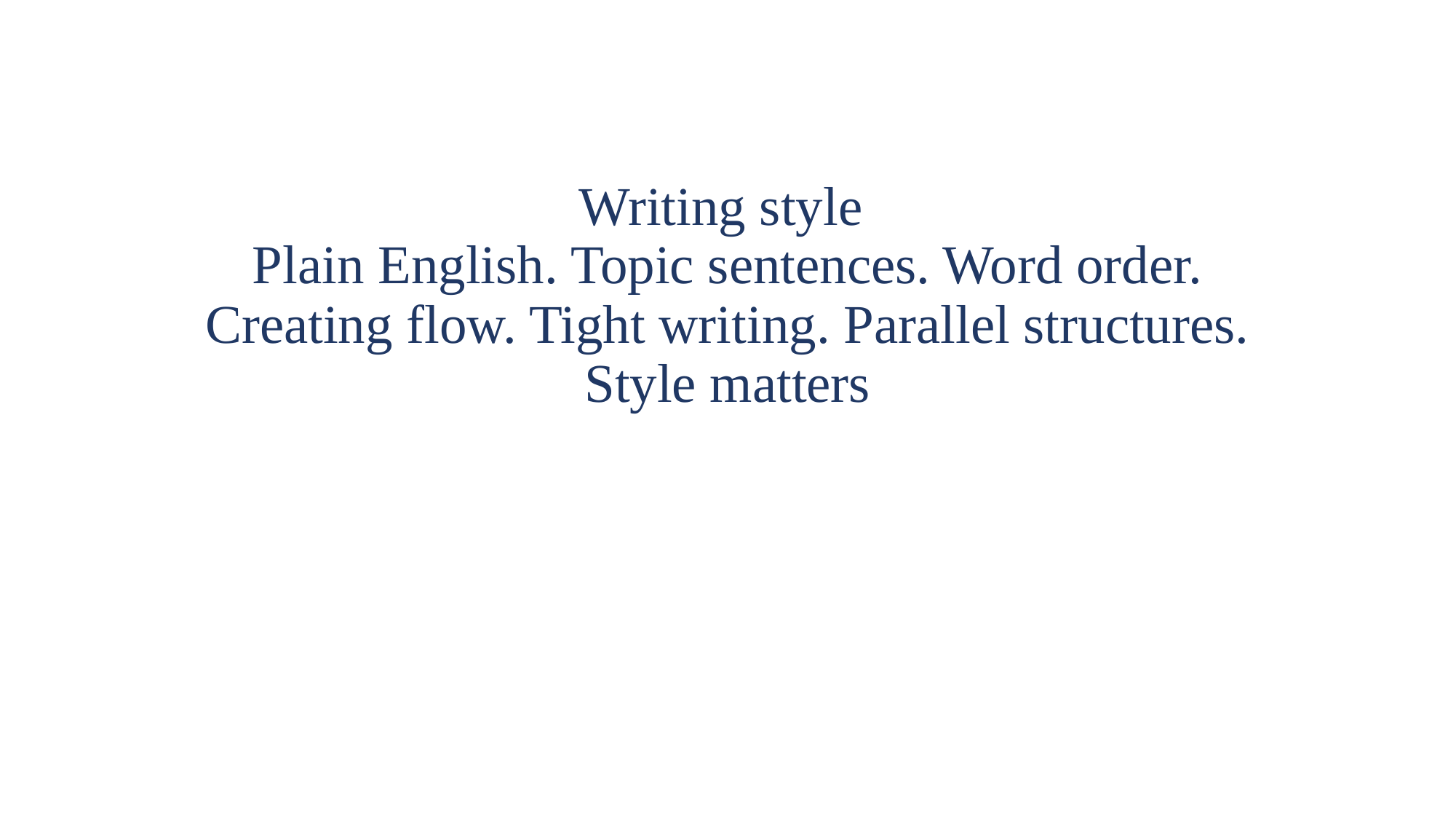

# Writing style Plain English. Topic sentences. Word order. Creating flow. Tight writing. Parallel structures. Style matters